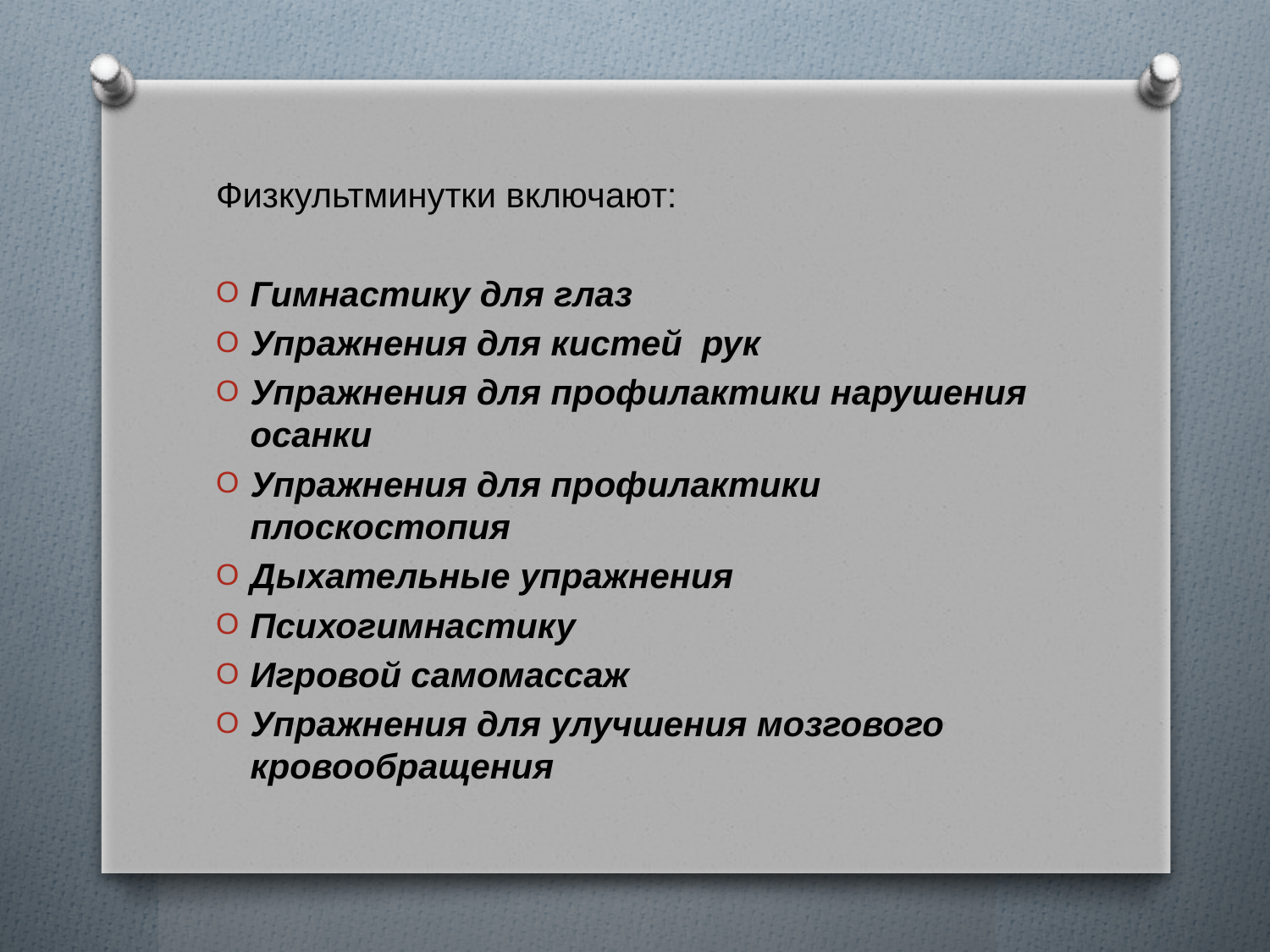

Физкультминутки включают:

Гимнастику для глаз
Упражнения для кистей  рук
Упражнения для профилактики нарушения  осанки
Упражнения для профилактики плоскостопия
Дыхательные упражнения
Психогимнастику
Игровой самомассаж
Упражнения для улучшения мозгового кровообращения